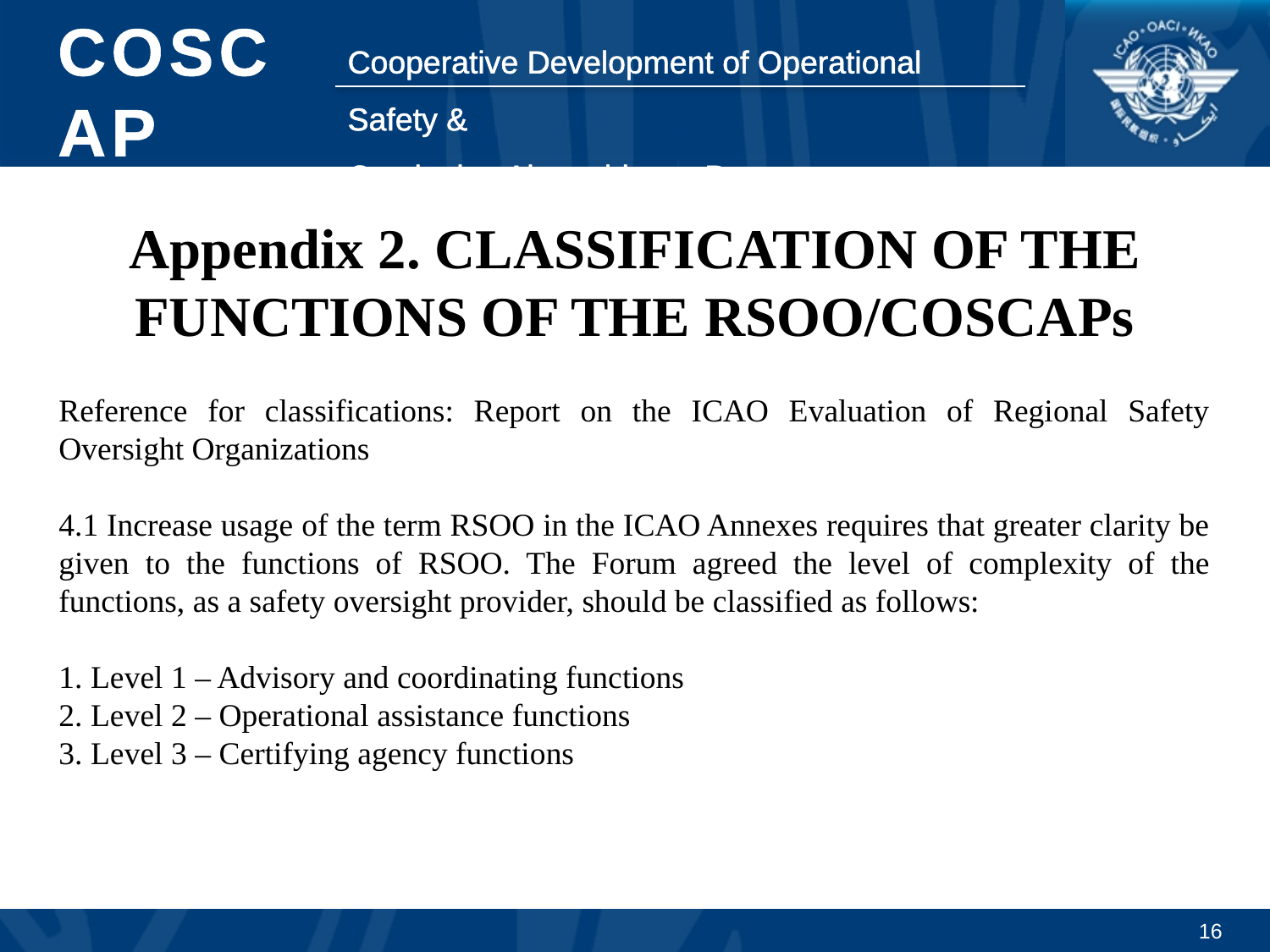

Appendix 2. CLASSIFICATION OF THE FUNCTIONS OF THE RSOO/COSCAPs

Reference for classifications: Report on the ICAO Evaluation of Regional Safety Oversight Organizations

4.1 Increase usage of the term RSOO in the ICAO Annexes requires that greater clarity be given to the functions of RSOO. The Forum agreed the level of complexity of the functions, as a safety oversight provider, should be classified as follows:

1. Level 1 – Advisory and coordinating functions
2. Level 2 – Operational assistance functions
3. Level 3 – Certifying agency functions
16